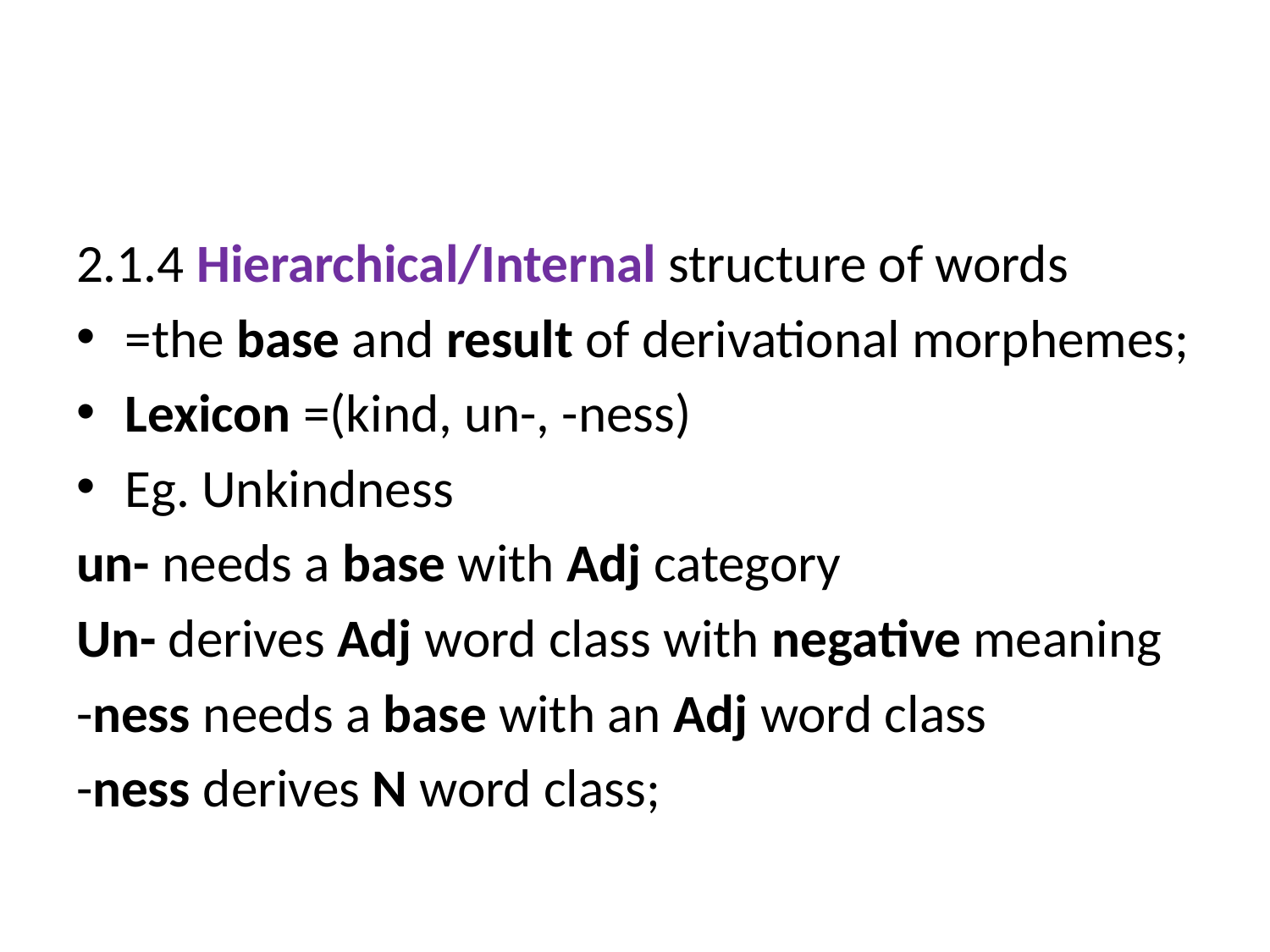

#
2.1.4 Hierarchical/Internal structure of words
=the base and result of derivational morphemes;
Lexicon =(kind, un-, -ness)
Eg. Unkindness
un- needs a base with Adj category
Un- derives Adj word class with negative meaning
-ness needs a base with an Adj word class
-ness derives N word class;